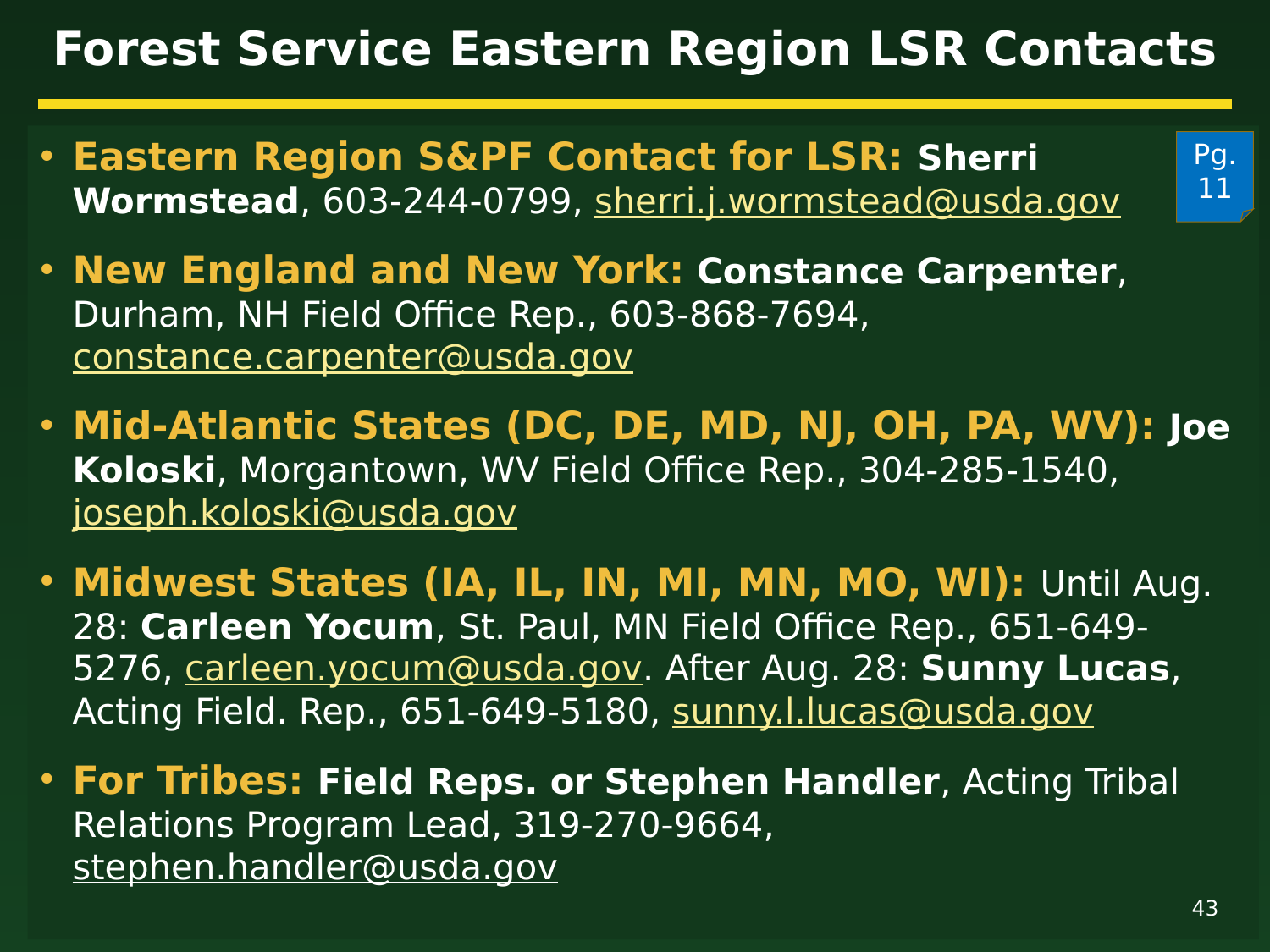

# Forest Service Eastern Region LSR Contacts
Eastern Region S&PF Contact for LSR: Sherri Wormstead, 603-244-0799, sherri.j.wormstead@usda.gov
New England and New York: Constance Carpenter, Durham, NH Field Office Rep., 603-868-7694, constance.carpenter@usda.gov
Mid-Atlantic States (DC, DE, MD, NJ, OH, PA, WV): Joe Koloski, Morgantown, WV Field Office Rep., 304-285-1540, joseph.koloski@usda.gov
Midwest States (IA, IL, IN, MI, MN, MO, WI): Until Aug. 28: Carleen Yocum, St. Paul, MN Field Office Rep., 651-649-5276, carleen.yocum@usda.gov. After Aug. 28: Sunny Lucas, Acting Field. Rep., 651-649-5180, sunny.l.lucas@usda.gov
For Tribes: Field Reps. or Stephen Handler, Acting Tribal Relations Program Lead, 319-270-9664, stephen.handler@usda.gov
Pg. 11
43